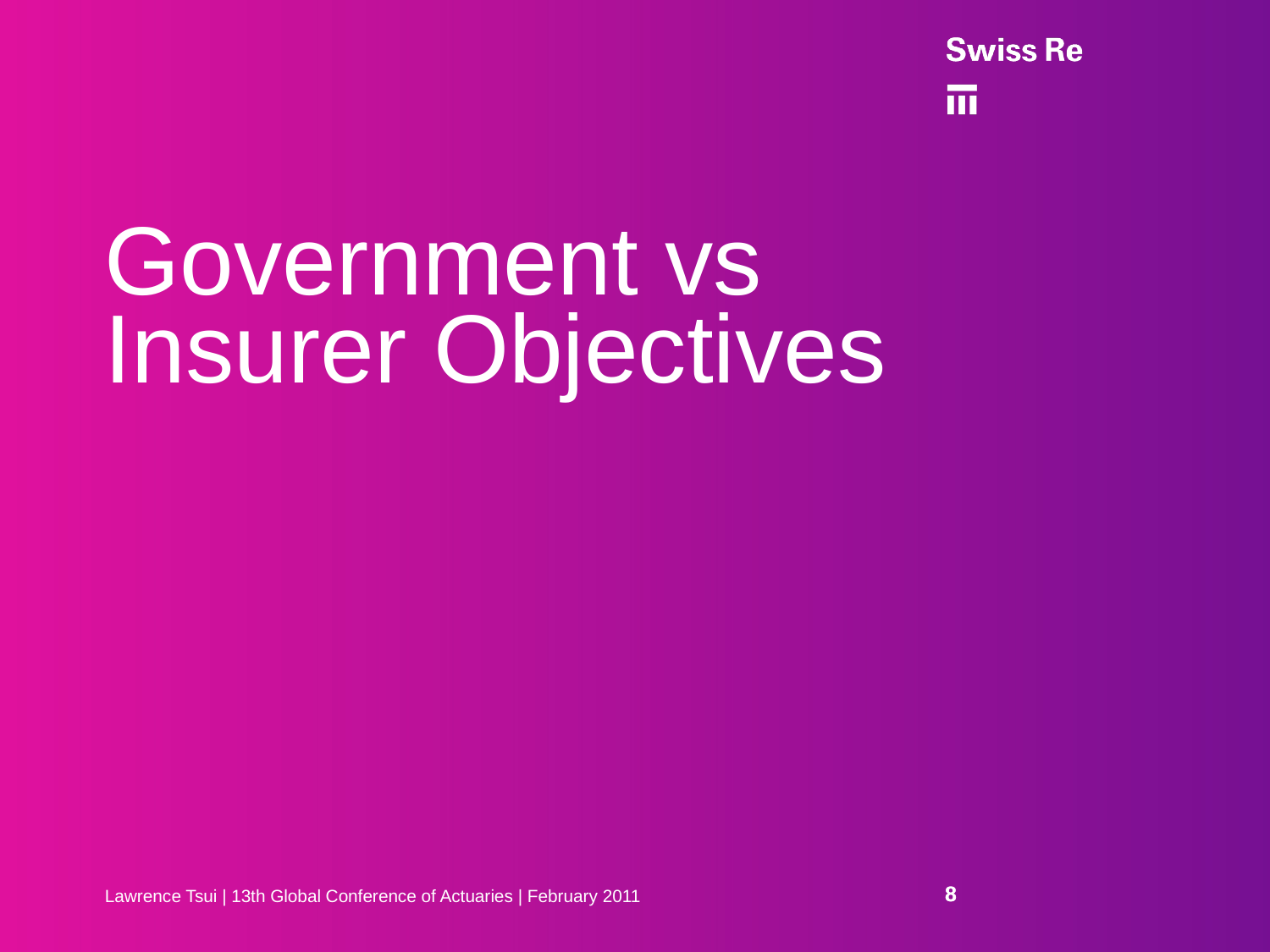

# Government vs Insurer Objectives

8
8